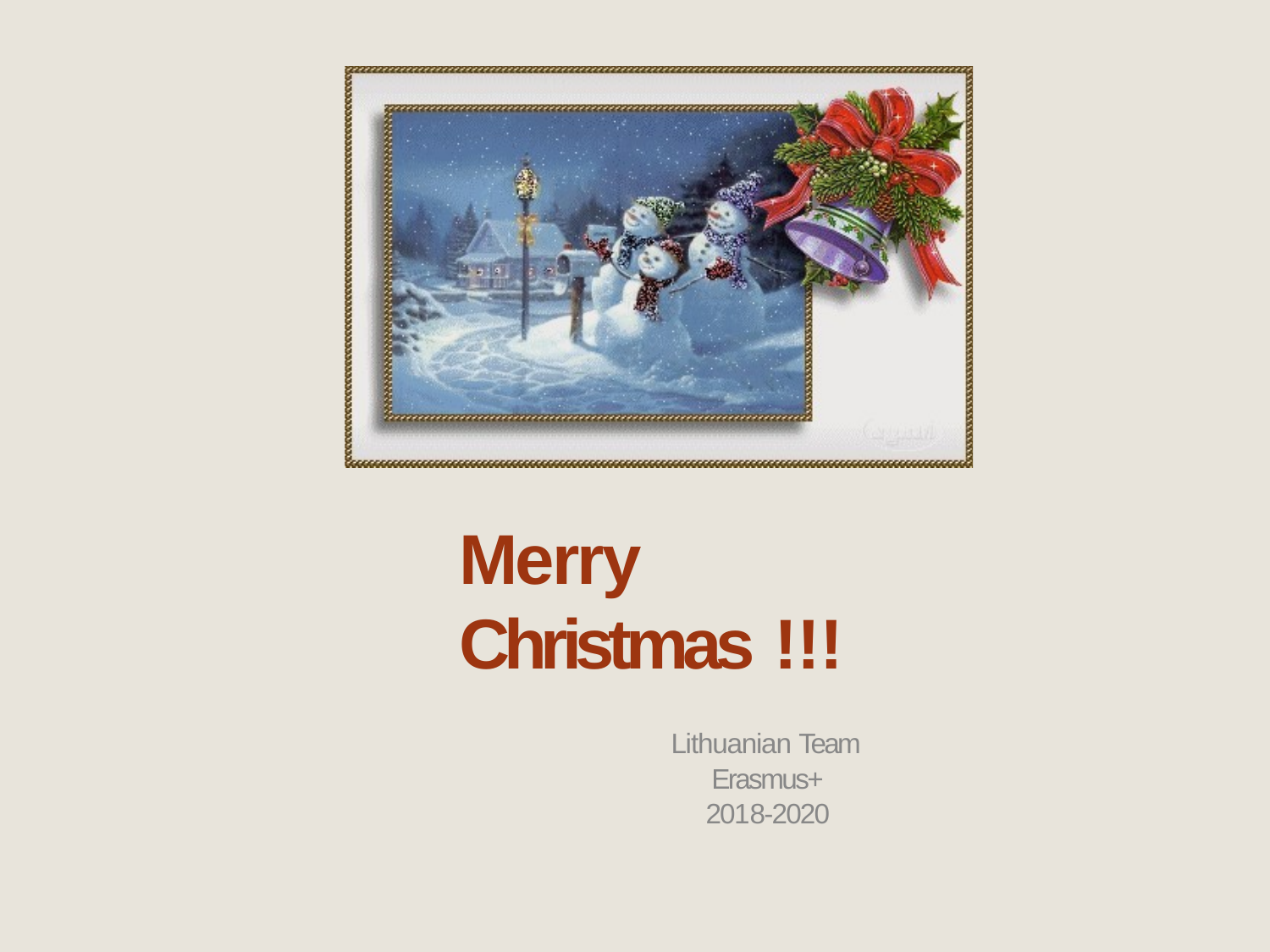

Merry Christmas !!!
Lithuanian Team
Erasmus+
2018-2020